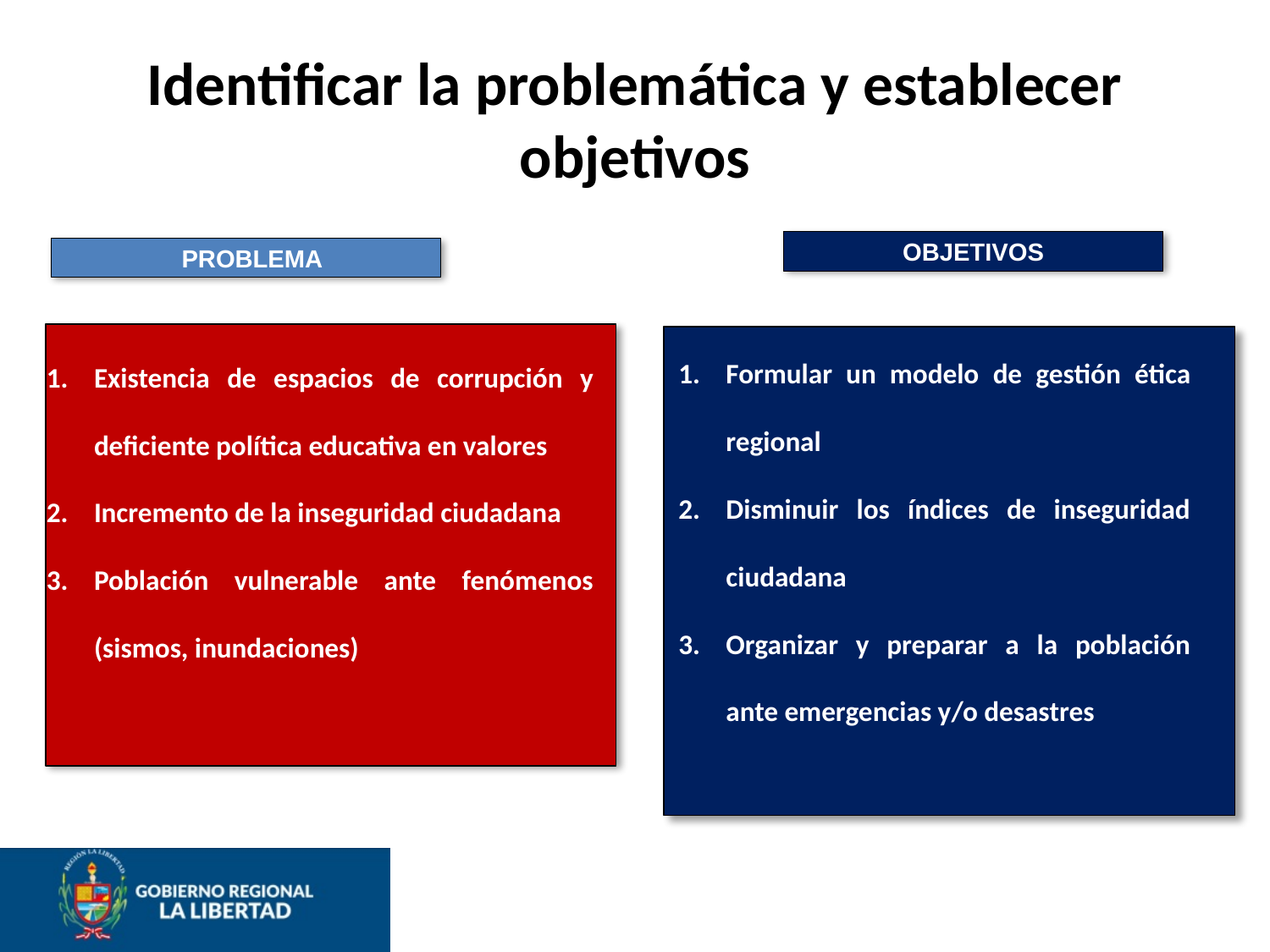

# Identificar la problemática y establecer objetivos
OBJETIVOS
         PROBLEMA

Existencia de espacios de corrupción y deficiente política educativa en valores
Incremento de la inseguridad ciudadana
Población vulnerable ante fenómenos (sismos, inundaciones)

Formular un modelo de gestión ética regional
Disminuir los índices de inseguridad ciudadana
Organizar y preparar a la población ante emergencias y/o desastres